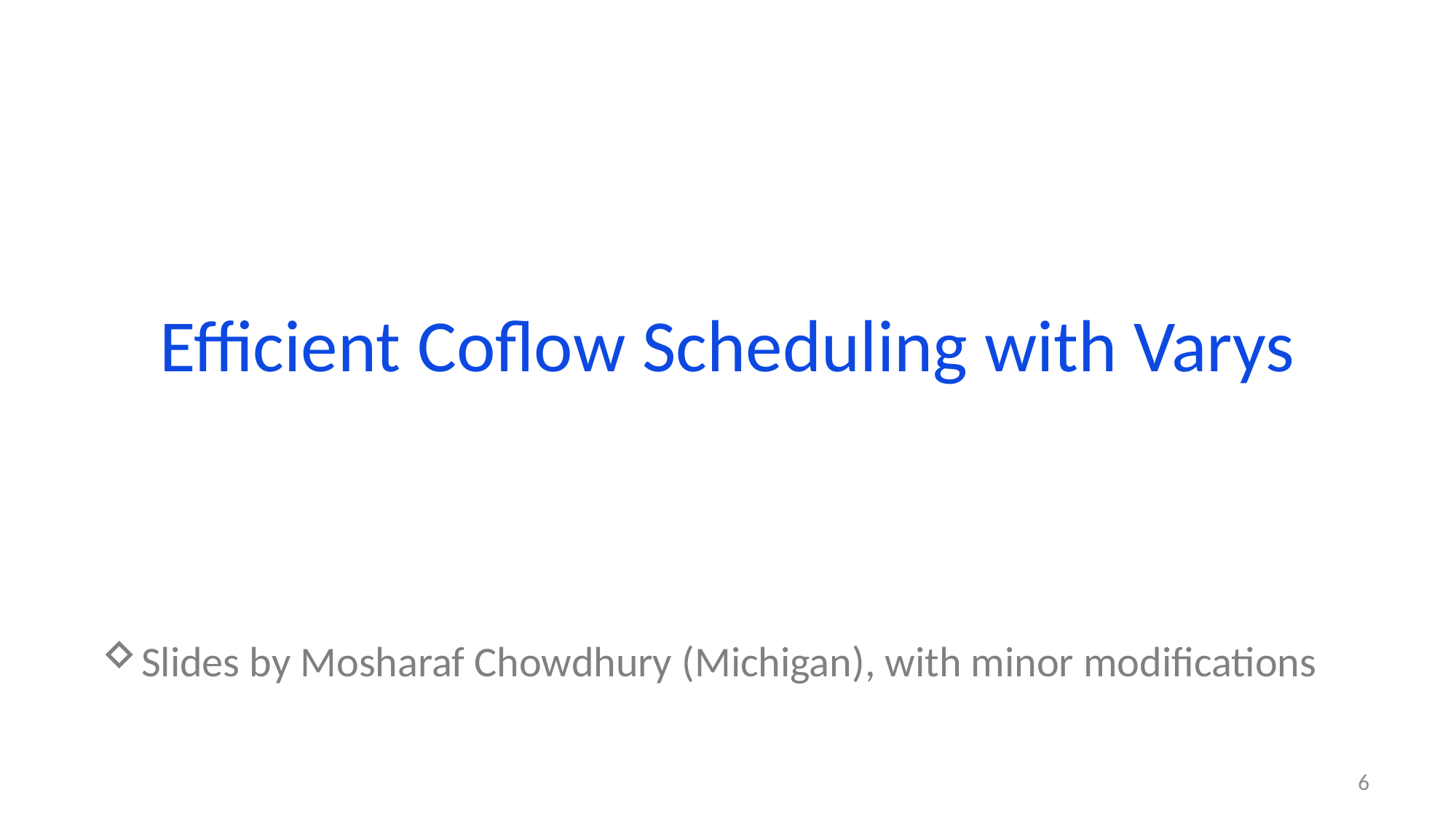

# Efficient Coflow Scheduling with Varys
Slides by Mosharaf Chowdhury (Michigan), with minor modifications
6